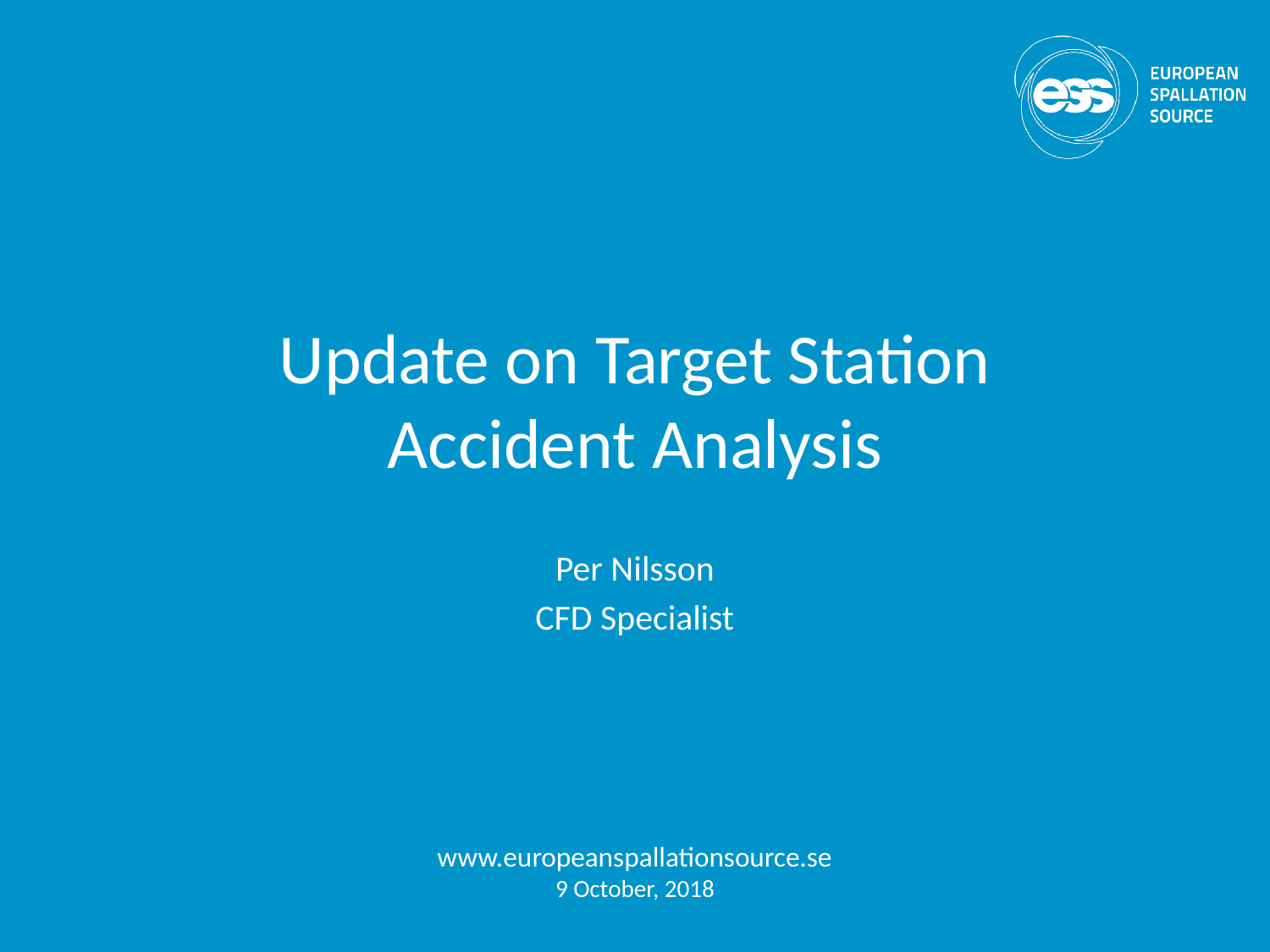

# Update on Target Station Accident Analysis
Per Nilsson
CFD Specialist
www.europeanspallationsource.se
9 October, 2018